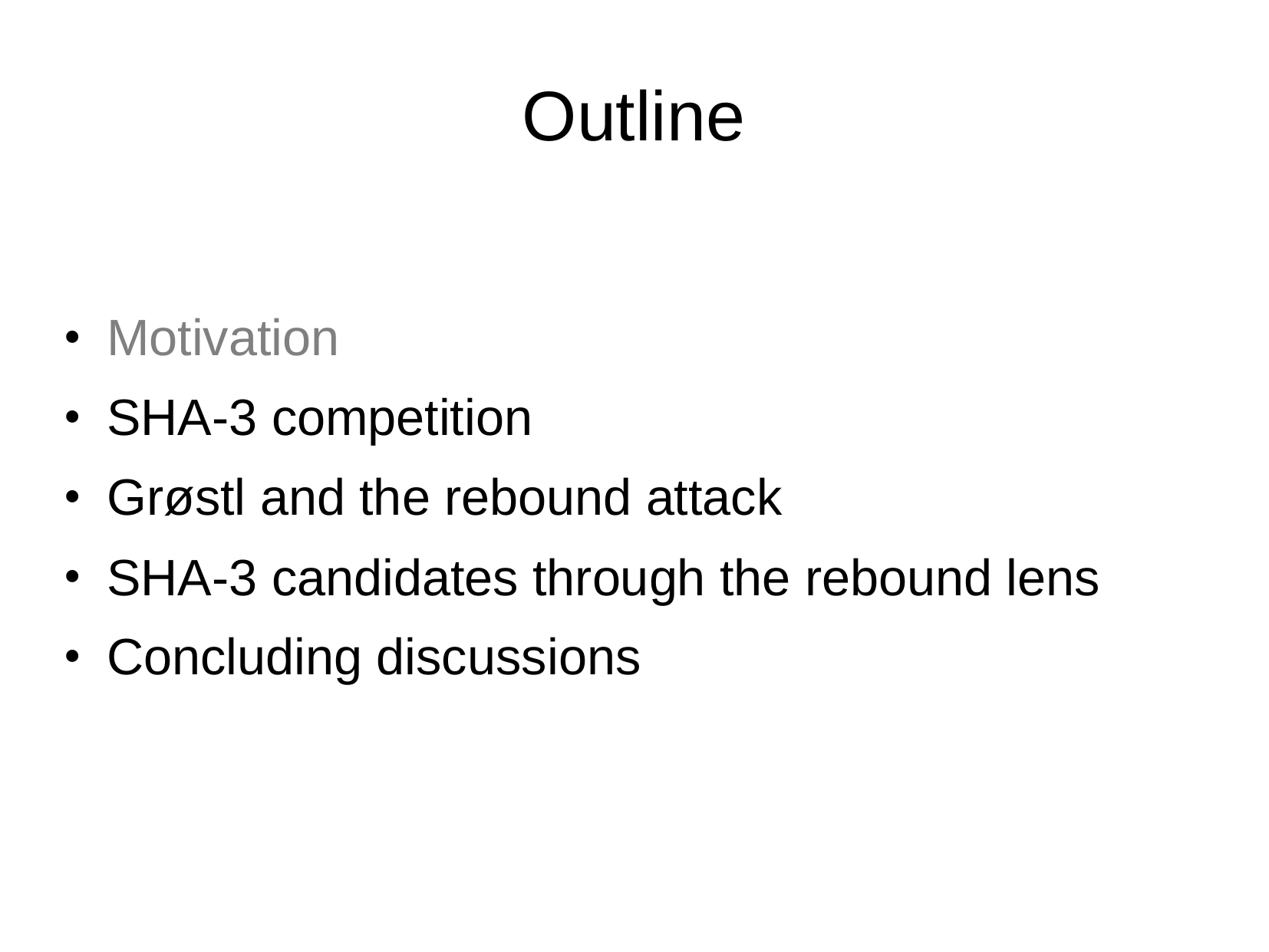

# Outline

Motivation
SHA-3 competition
Grøstl and the rebound attack
SHA-3 candidates through the rebound lens
Concluding discussions